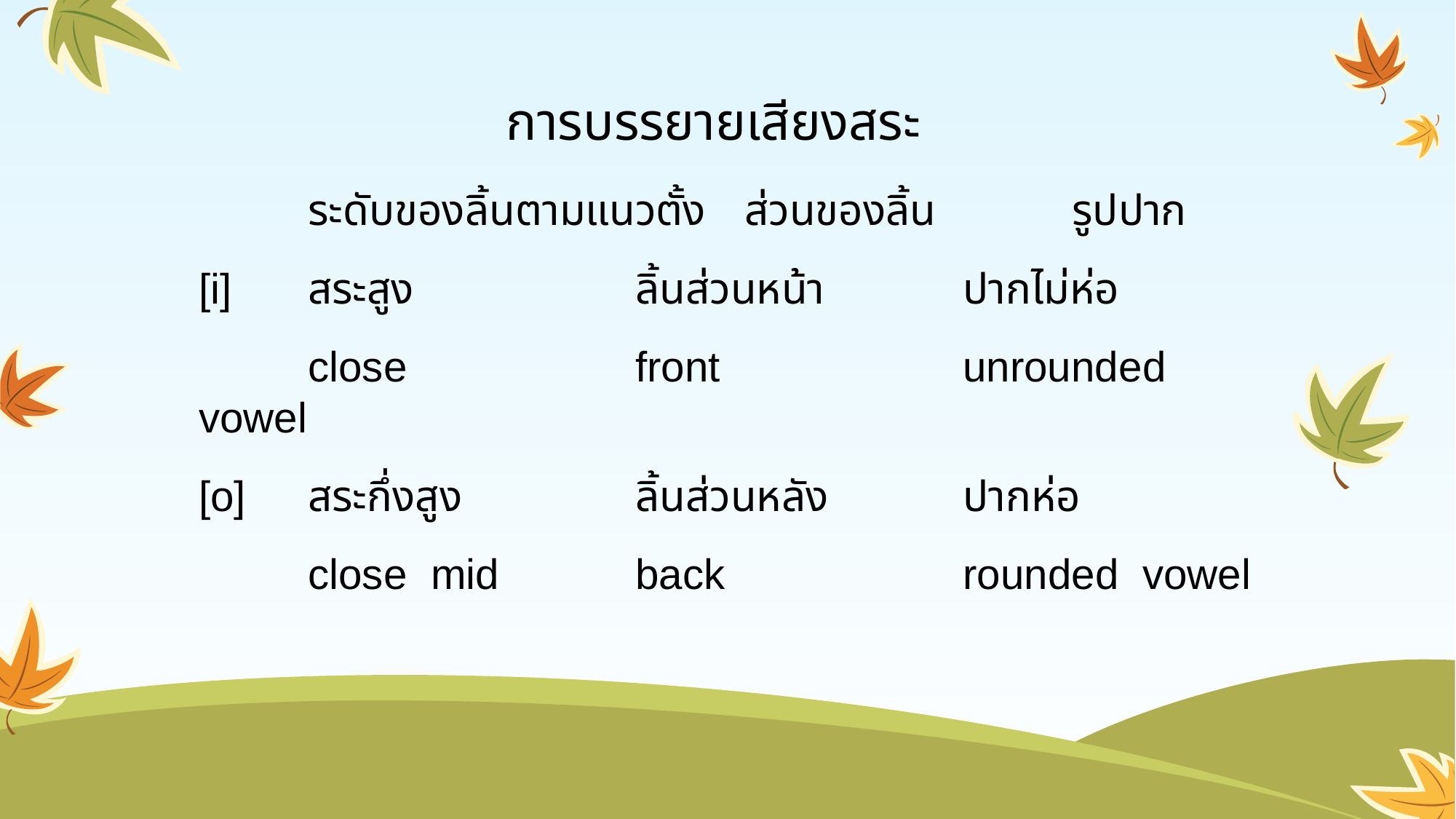

# การบรรยายเสียงสระ
	ระดับของลิ้นตามแนวตั้ง	ส่วนของลิ้น		รูปปาก
[i]	สระสูง			ลิ้นส่วนหน้า		ปากไม่ห่อ
	close			front			unrounded  vowel
[o] 	สระกึ่งสูง		ลิ้นส่วนหลัง		ปากห่อ
	close  mid		back			rounded  vowel